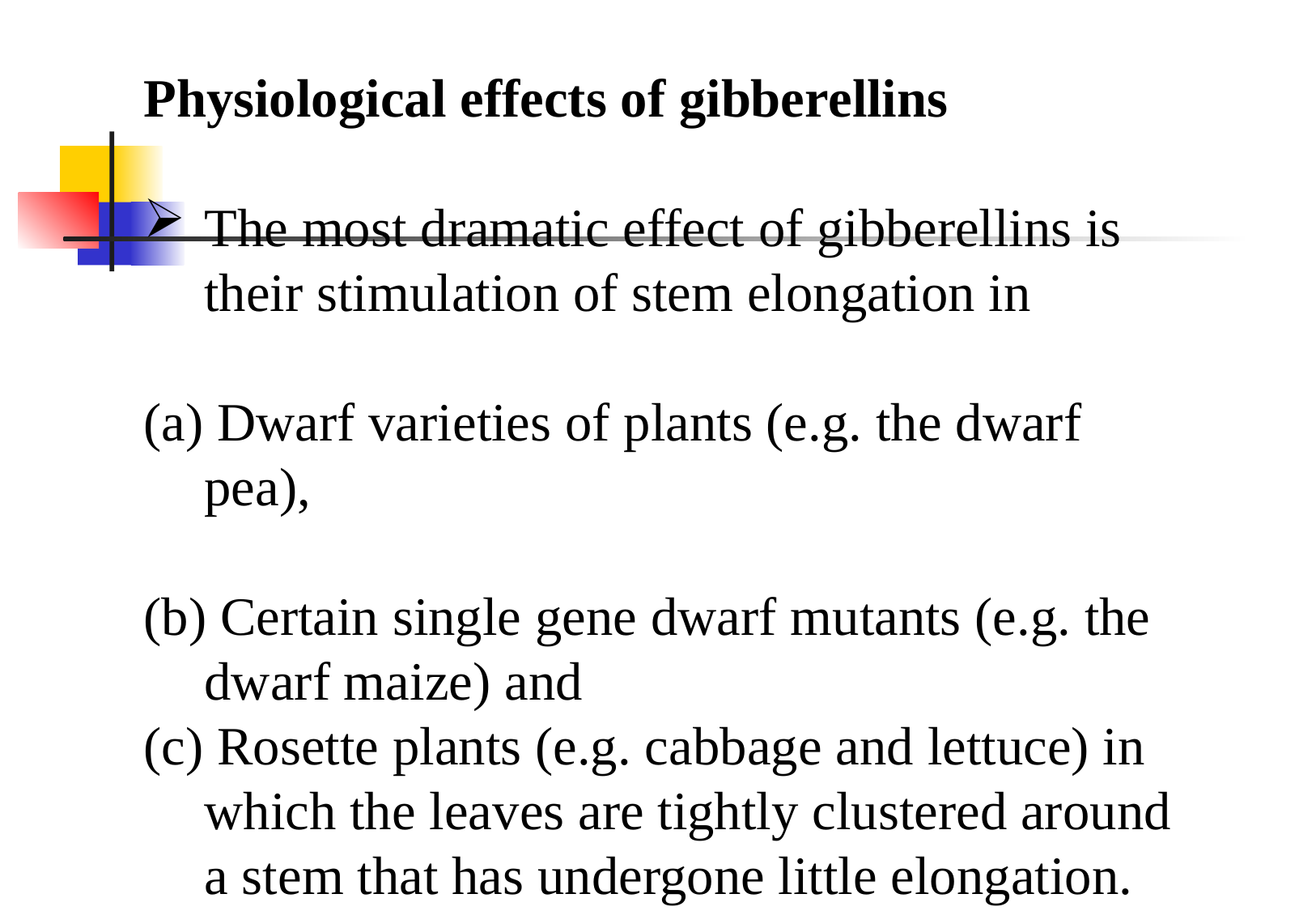

Physiological effects of gibberellins

The most dramatic effect of gibberellins is their stimulation of stem elongation in

(a) Dwarf varieties of plants (e.g. the dwarf pea),

(b) Certain single gene dwarf mutants (e.g. the dwarf maize) and
(c) Rosette plants (e.g. cabbage and lettuce) in which the leaves are tightly clustered around a stem that has undergone little elongation.